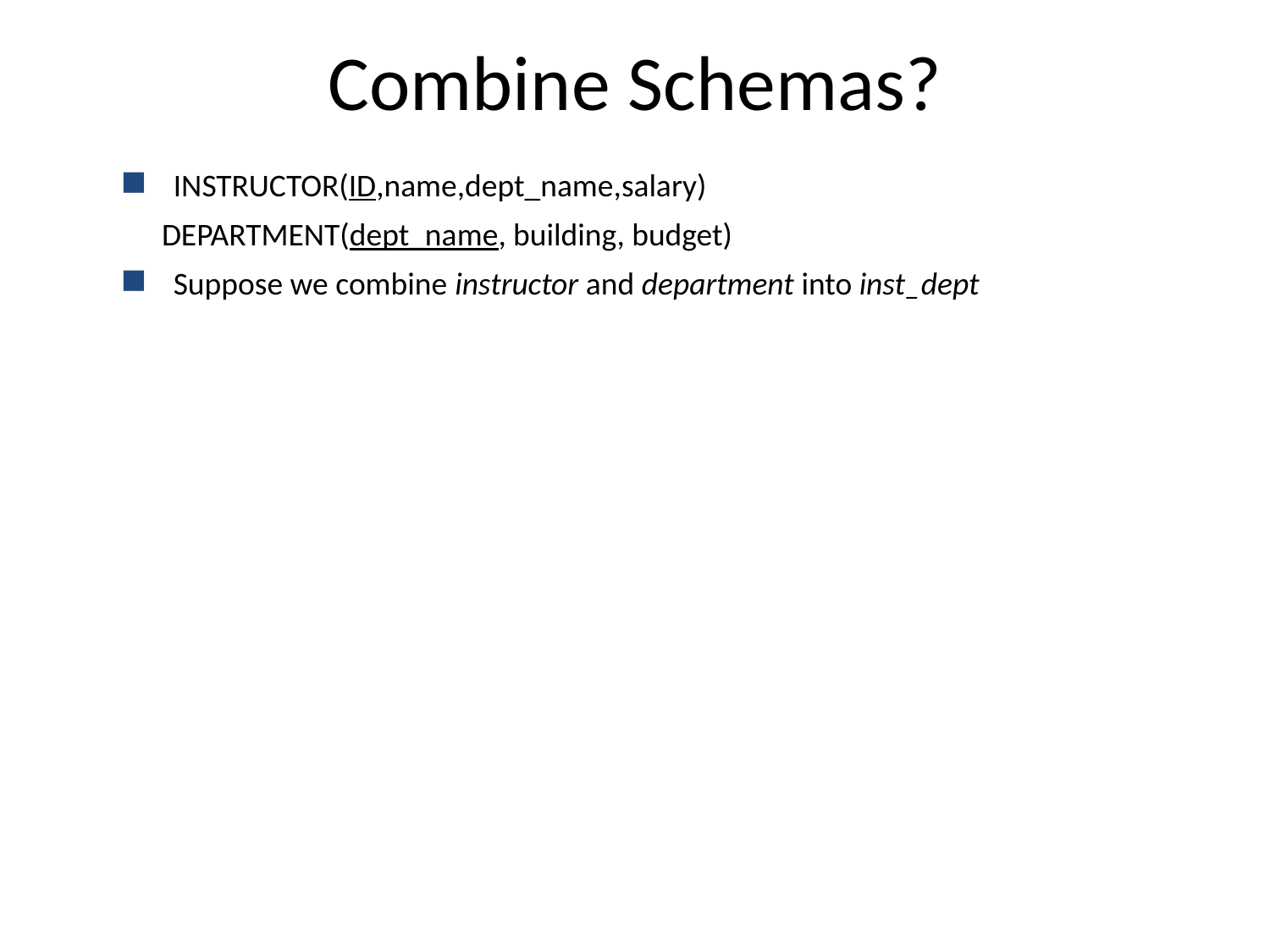

# Combine Schemas?
INSTRUCTOR(ID,name,dept_name,salary)
     DEPARTMENT(dept_name, building, budget)
Suppose we combine instructor and department into inst_dept
Waste of space
               (redundancy)

Updates to dept data
are cumbersome.

Loss of dept data if all
instructors of that dept
are deleted.

Difficult representation
of a department that does
not have an instructor yet.